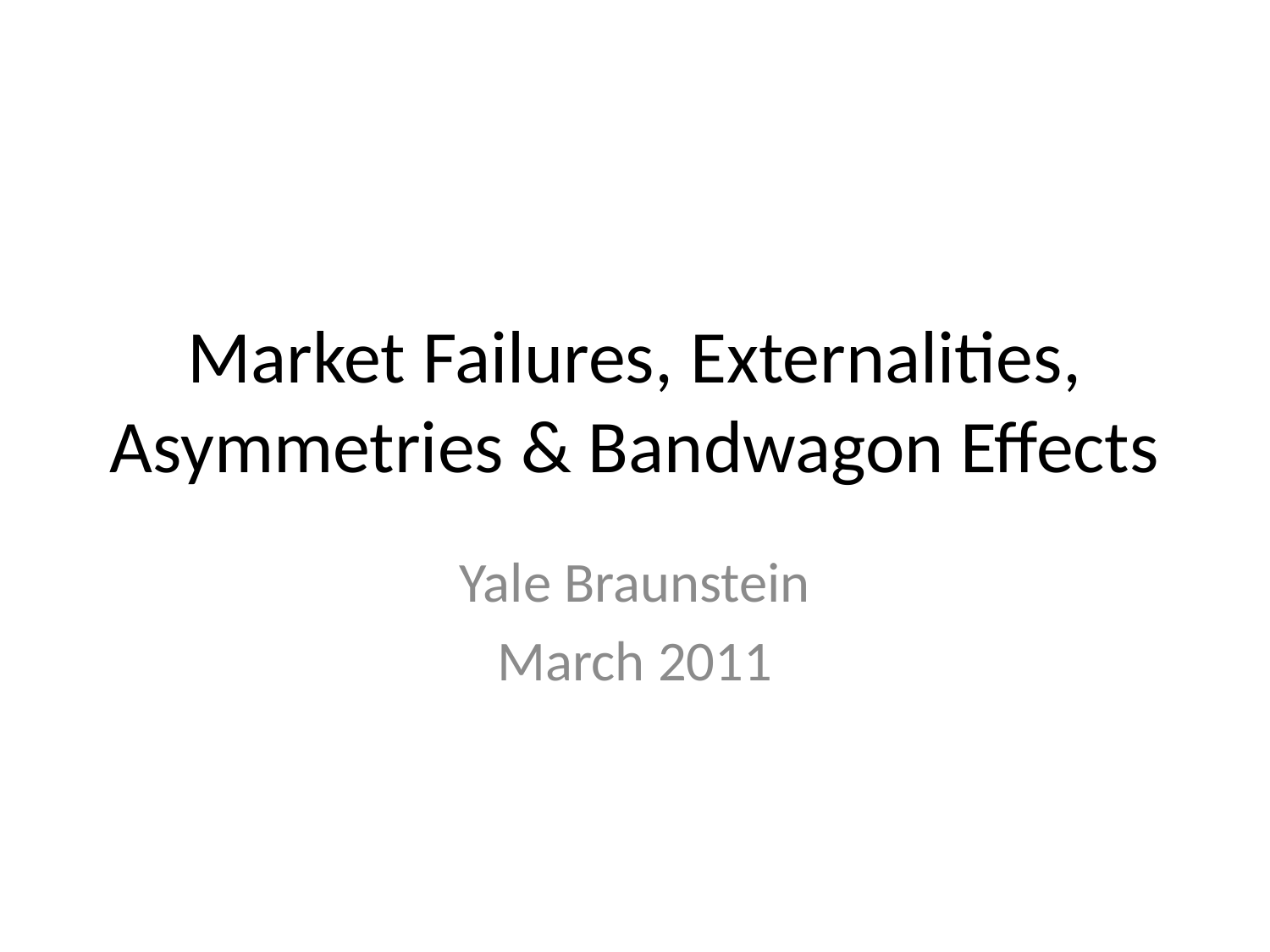

# Market Failures, Externalities, Asymmetries & Bandwagon Effects
Yale Braunstein
March 2011